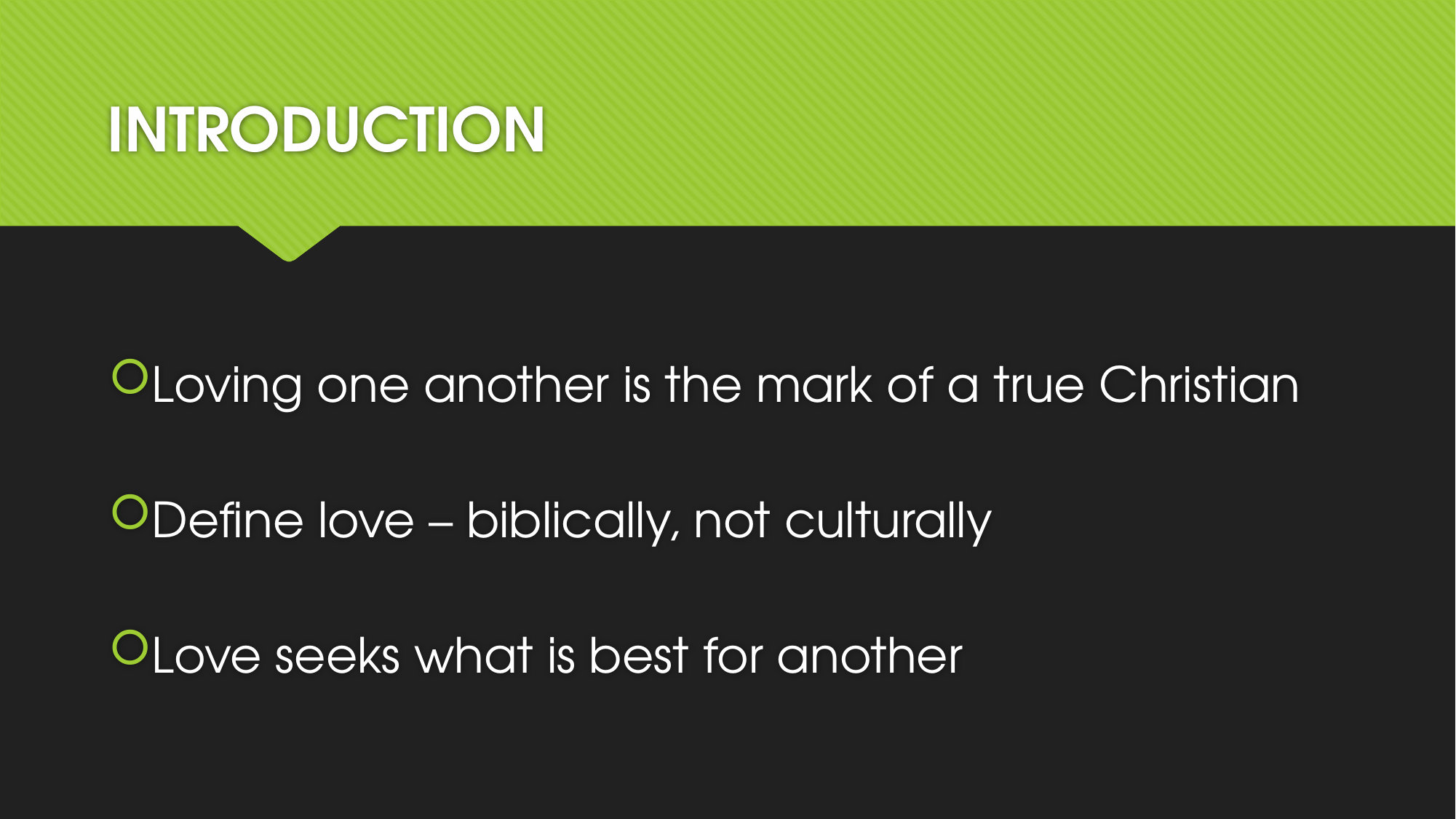

# INTRODUCTION
Loving one another is the mark of a true Christian
Define love – biblically, not culturally
Love seeks what is best for another